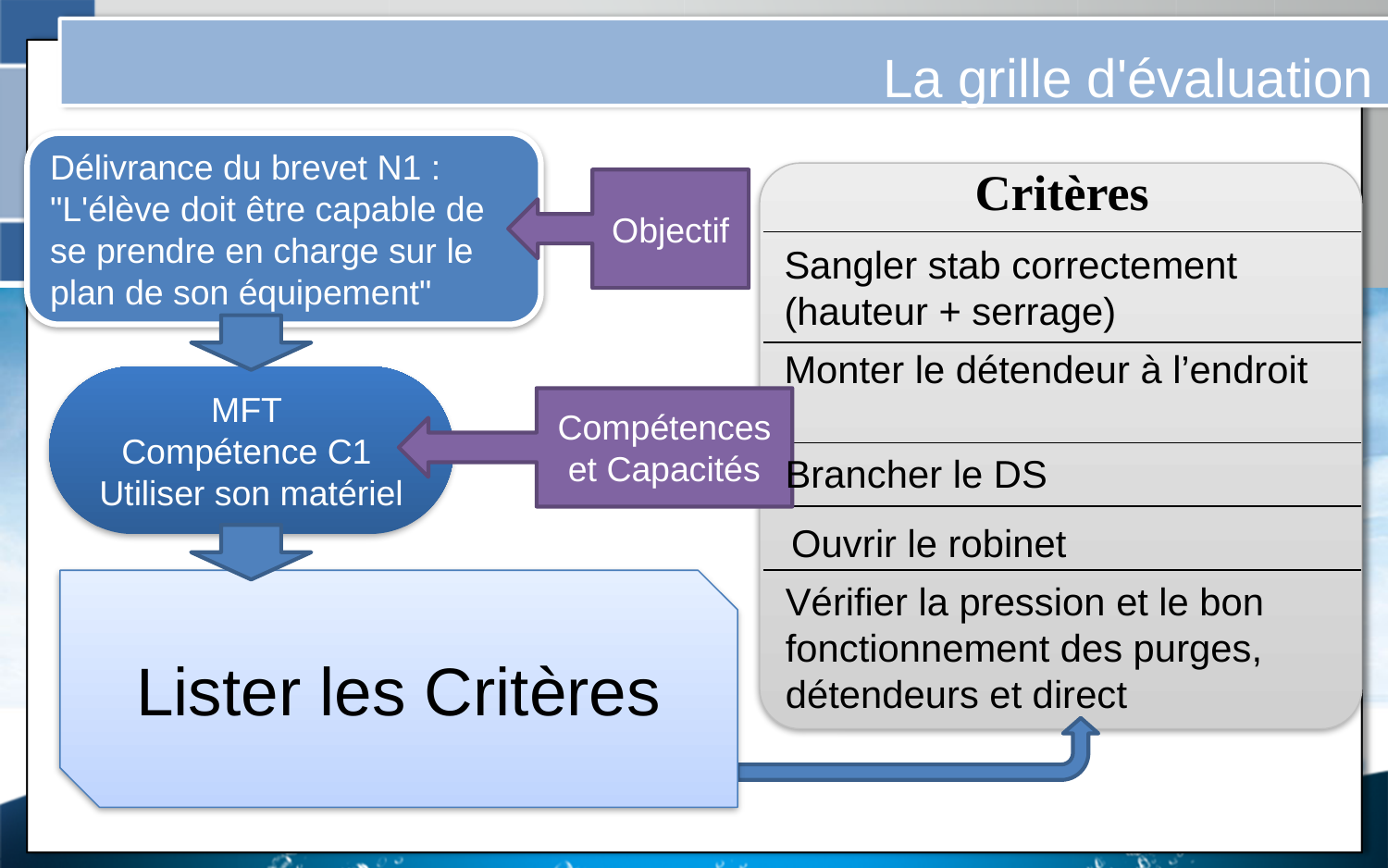

La grille d'évaluation
Délivrance du brevet N1 : "L'élève doit être capable de se prendre en charge sur le plan de son équipement"
| Critères |
| --- |
|  |
|  |
|  |
|  |
|  |

Objectif
Sangler stab correctement (hauteur + serrage)

Monter le détendeur à l’endroit
MFT
Compétence C1
Utiliser son matériel
Compétences et Capacités
Brancher le DS
Ouvrir le robinet

Lister les Critères
Vérifier la pression et le bon
fonctionnement des purges,
détendeurs et direct